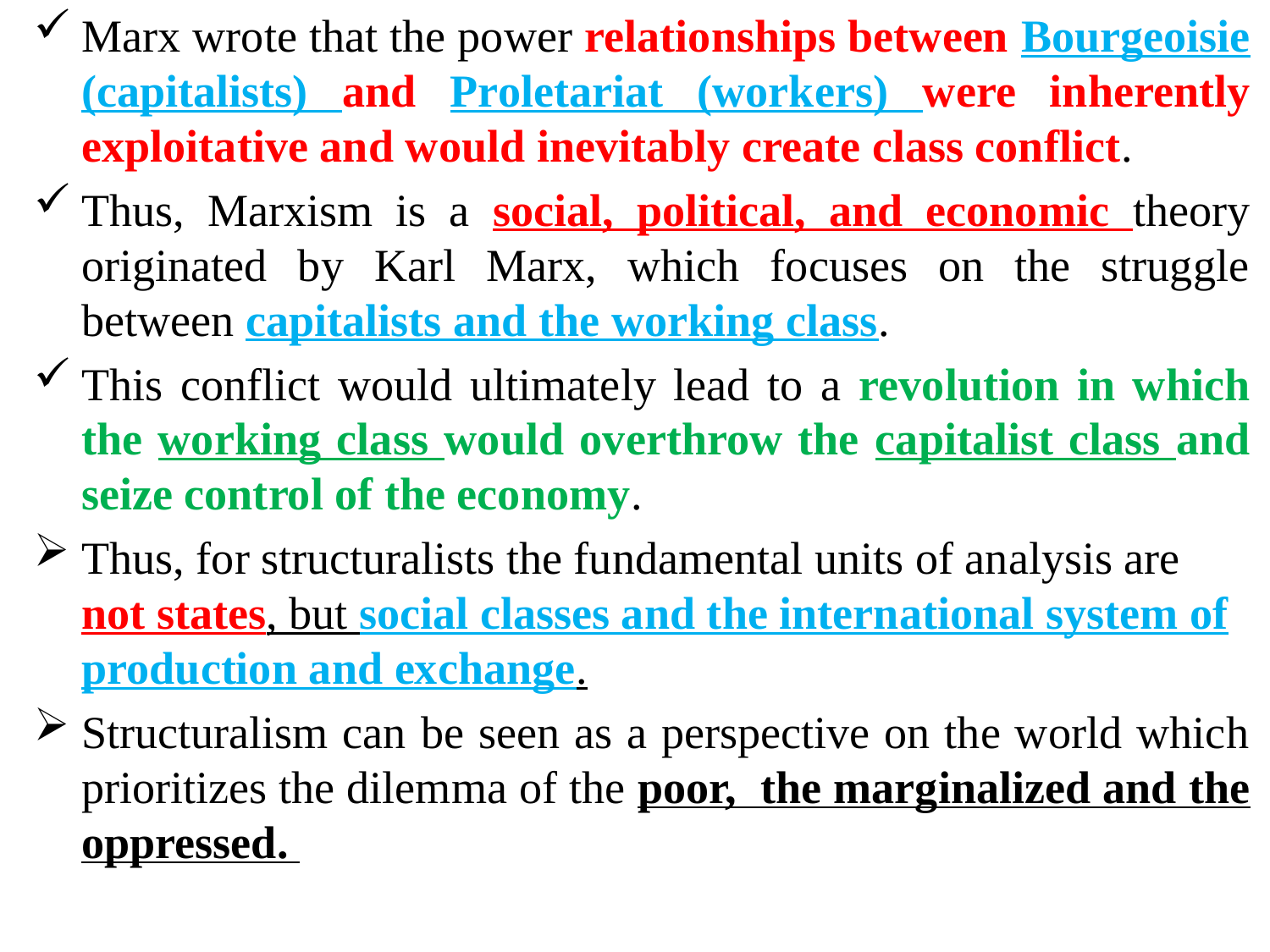

Marx wrote that the power relationships between Bourgeoisie (capitalists) and Proletariat (workers) were inherently exploitative and would inevitably create class conflict.
Thus, Marxism is a social, political, and economic theory originated by Karl Marx, which focuses on the struggle between capitalists and the working class.
This conflict would ultimately lead to a revolution in which the working class would overthrow the capitalist class and seize control of the economy.
Thus, for structuralists the fundamental units of analysis are not states, but social classes and the international system of production and exchange.
Structuralism can be seen as a perspective on the world which prioritizes the dilemma of the poor,  the marginalized and the oppressed.